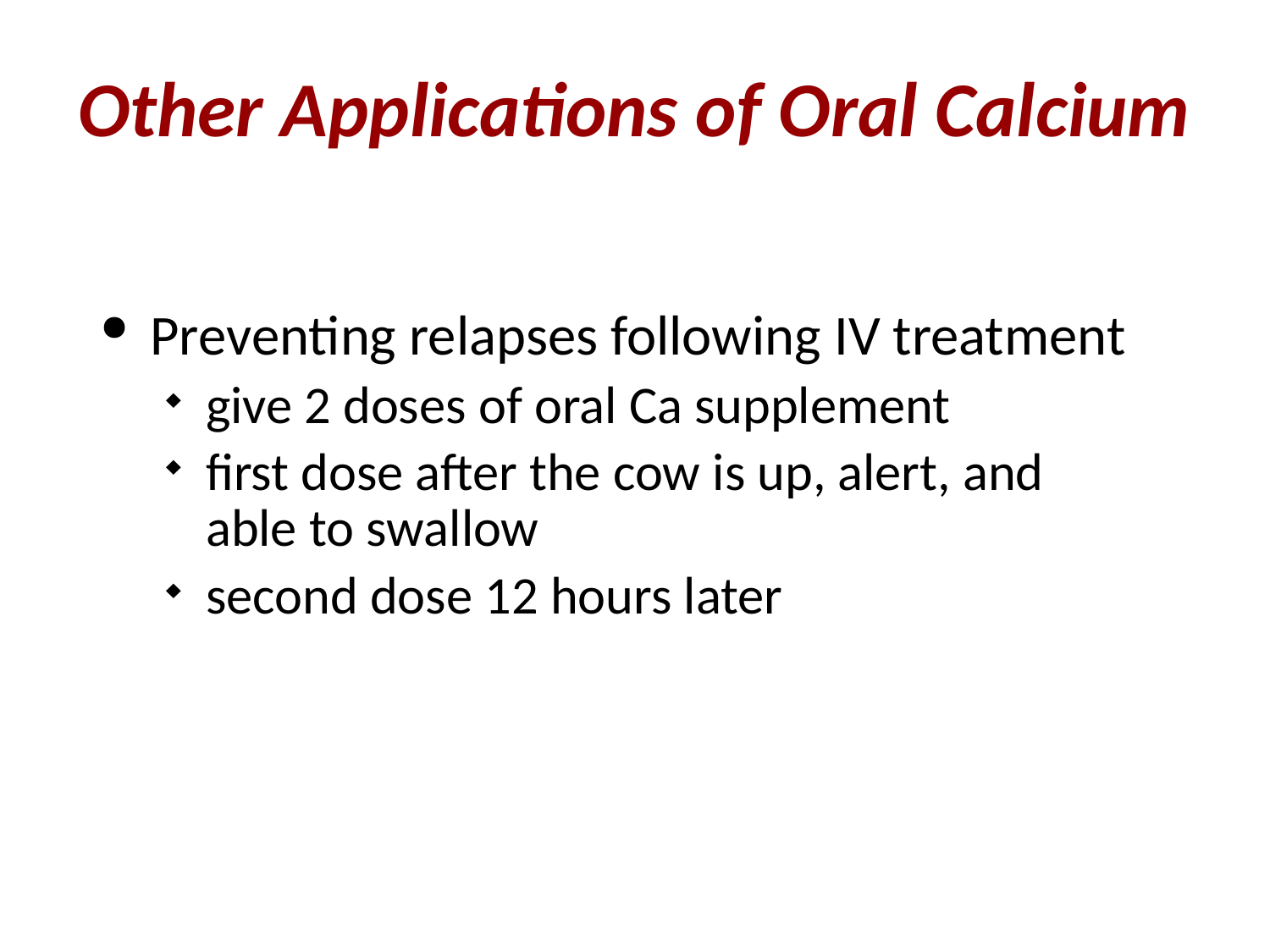

# Other Applications of Oral Calcium
Preventing relapses following IV treatment
give 2 doses of oral Ca supplement
first dose after the cow is up, alert, and
able to swallow
second dose 12 hours later